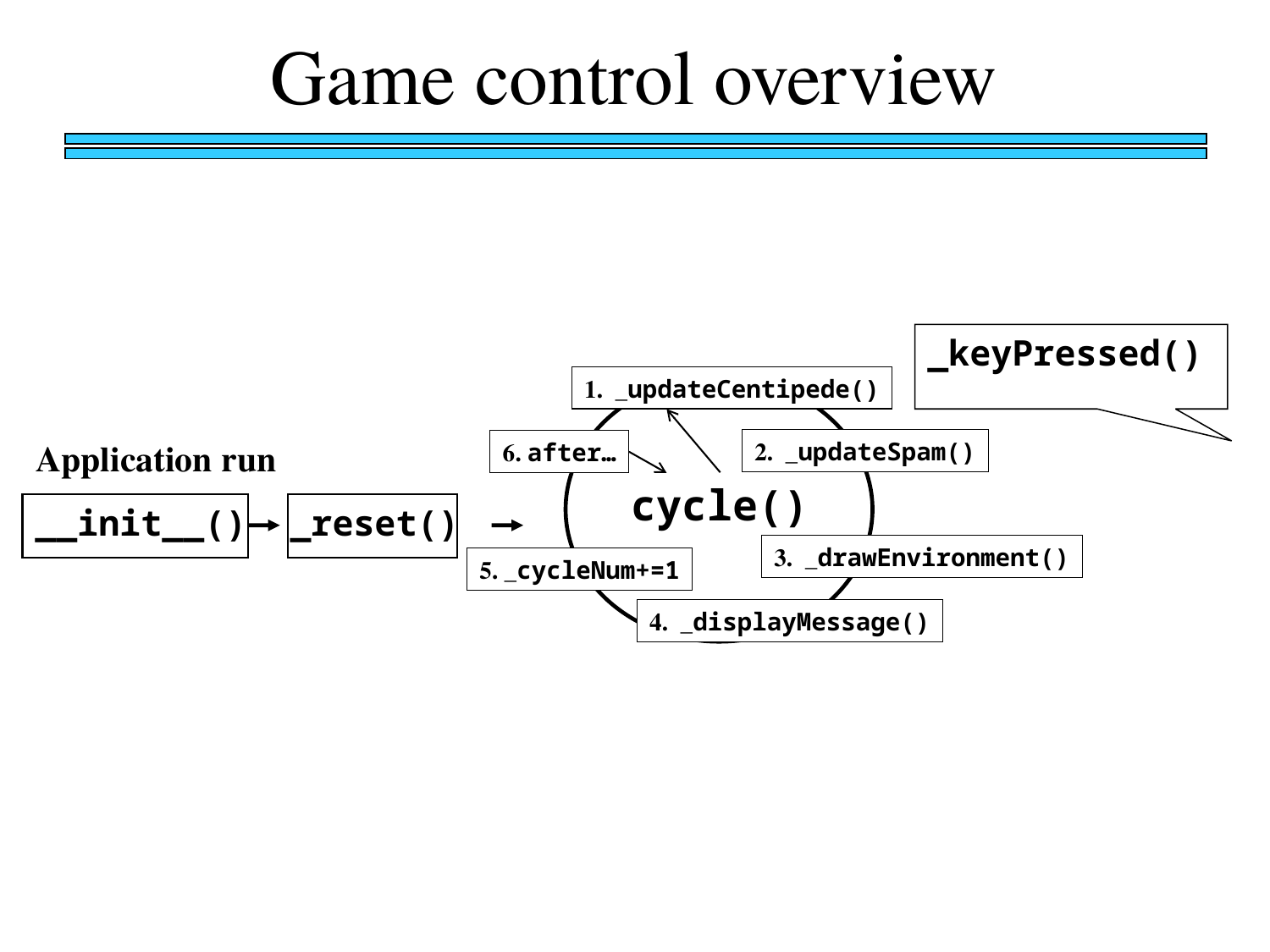

Game control overview

_keyPressed()
1.  _updateCentipede()

2.  _updateSpam()
Application run
6. after…
cycle()
__init__()

_reset()

3.  _drawEnvironment()
5. _cycleNum+=1
4.  _displayMessage()